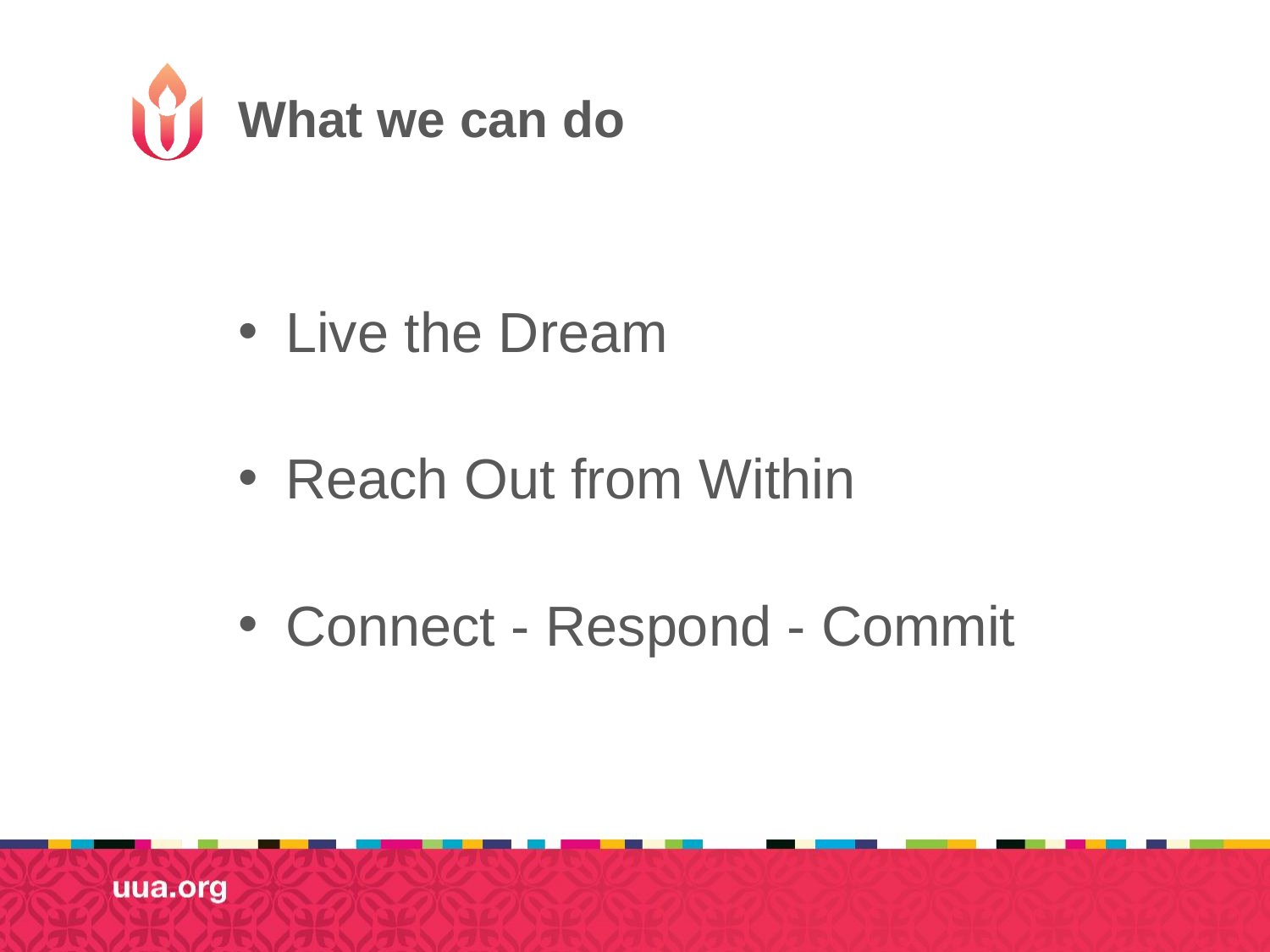

# What we can do
Live the Dream
Reach Out from Within
Connect - Respond - Commit